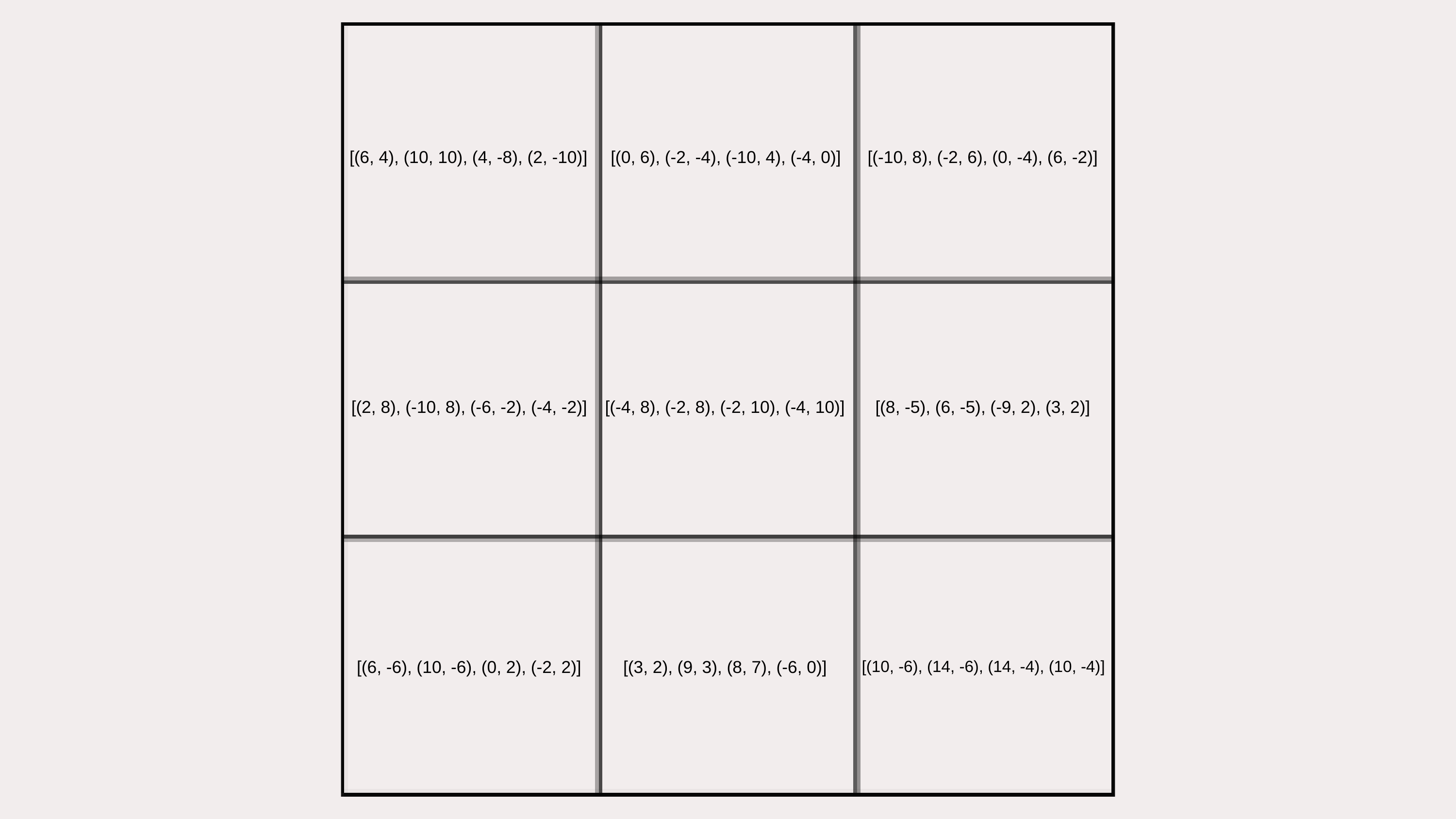

[(-10, 8), (-2, 6), (0, -4), (6, -2)]
[(6, 4), (10, 10), (4, -8), (2, -10)]
[(0, 6), (-2, -4), (-10, 4), (-4, 0)]
[(2, 8), (-10, 8), (-6, -2), (-4, -2)]
[(-4, 8), (-2, 8), (-2, 10), (-4, 10)]
[(8, -5), (6, -5), (-9, 2), (3, 2)]
[(6, -6), (10, -6), (0, 2), (-2, 2)]
[(3, 2), (9, 3), (8, 7), (-6, 0)]
[(10, -6), (14, -6), (14, -4), (10, -4)]